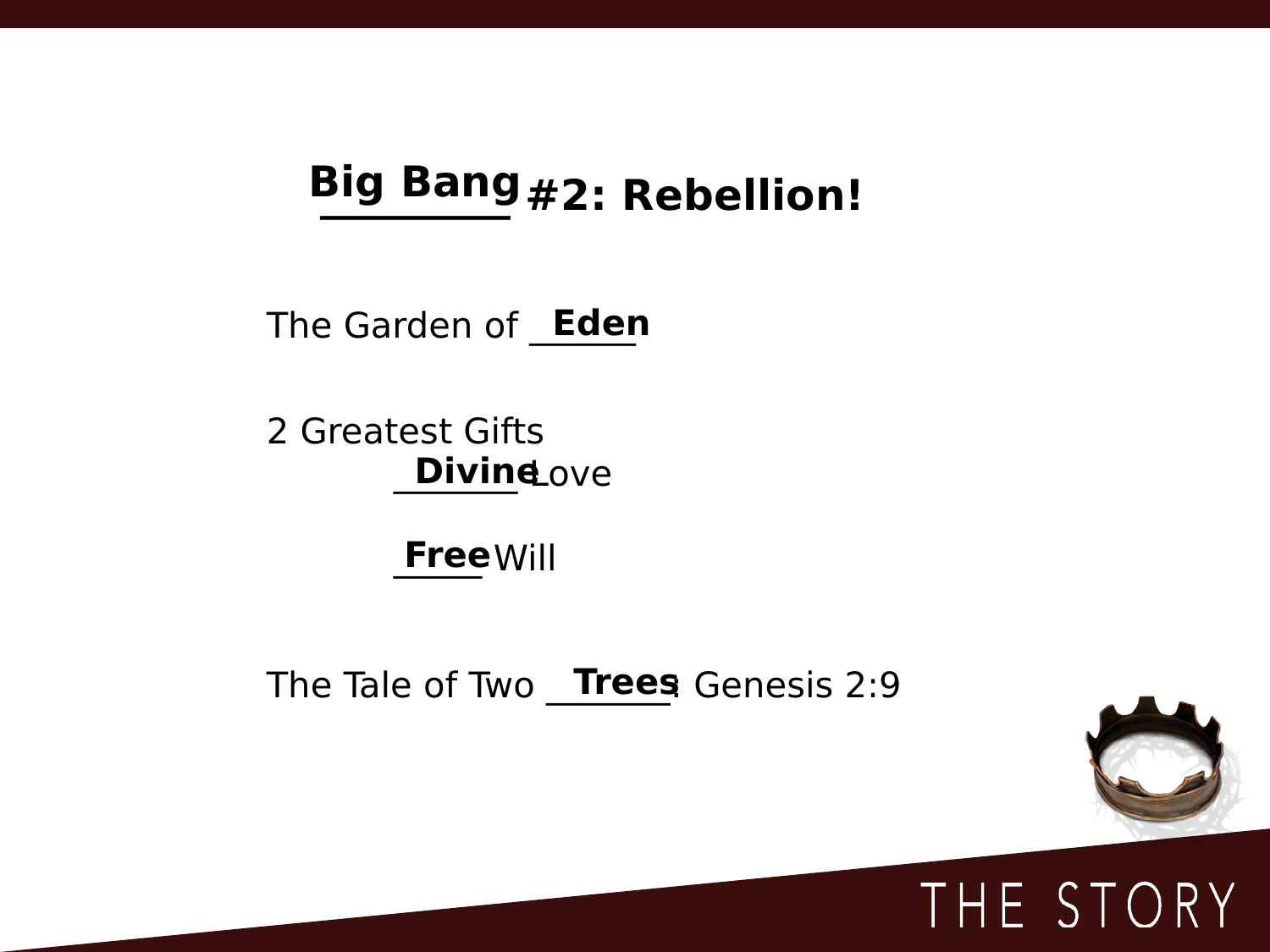

Big Bang
_________ #2: Rebellion!
Eden
The Garden of ______

2 Greatest Gifts
	_______ Love

	_____ Will

The Tale of Two _______: Genesis 2:9

Divine
Free
Trees